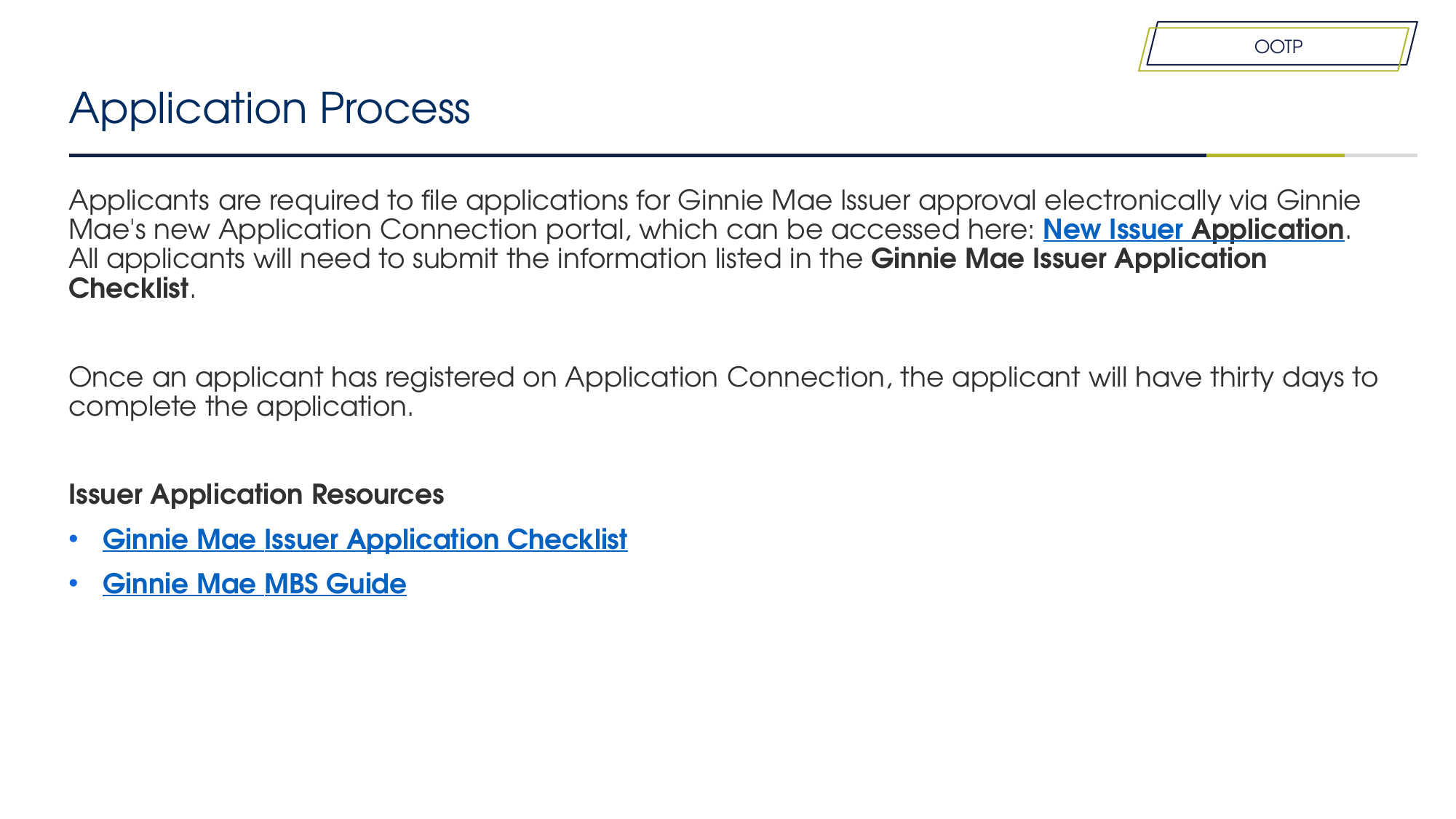

OOTP
# Application Process
Applicants are required to file applications for Ginnie Mae Issuer approval electronically via Ginnie Mae's new Application Connection portal, which can be accessed here: New Issuer Application. All applicants will need to submit the information listed in the Ginnie Mae Issuer Application Checklist.

Once an applicant has registered on Application Connection, the applicant will have thirty days to complete the application.

Issuer Application Resources
Ginnie Mae Issuer Application Checklist
Ginnie Mae MBS Guide